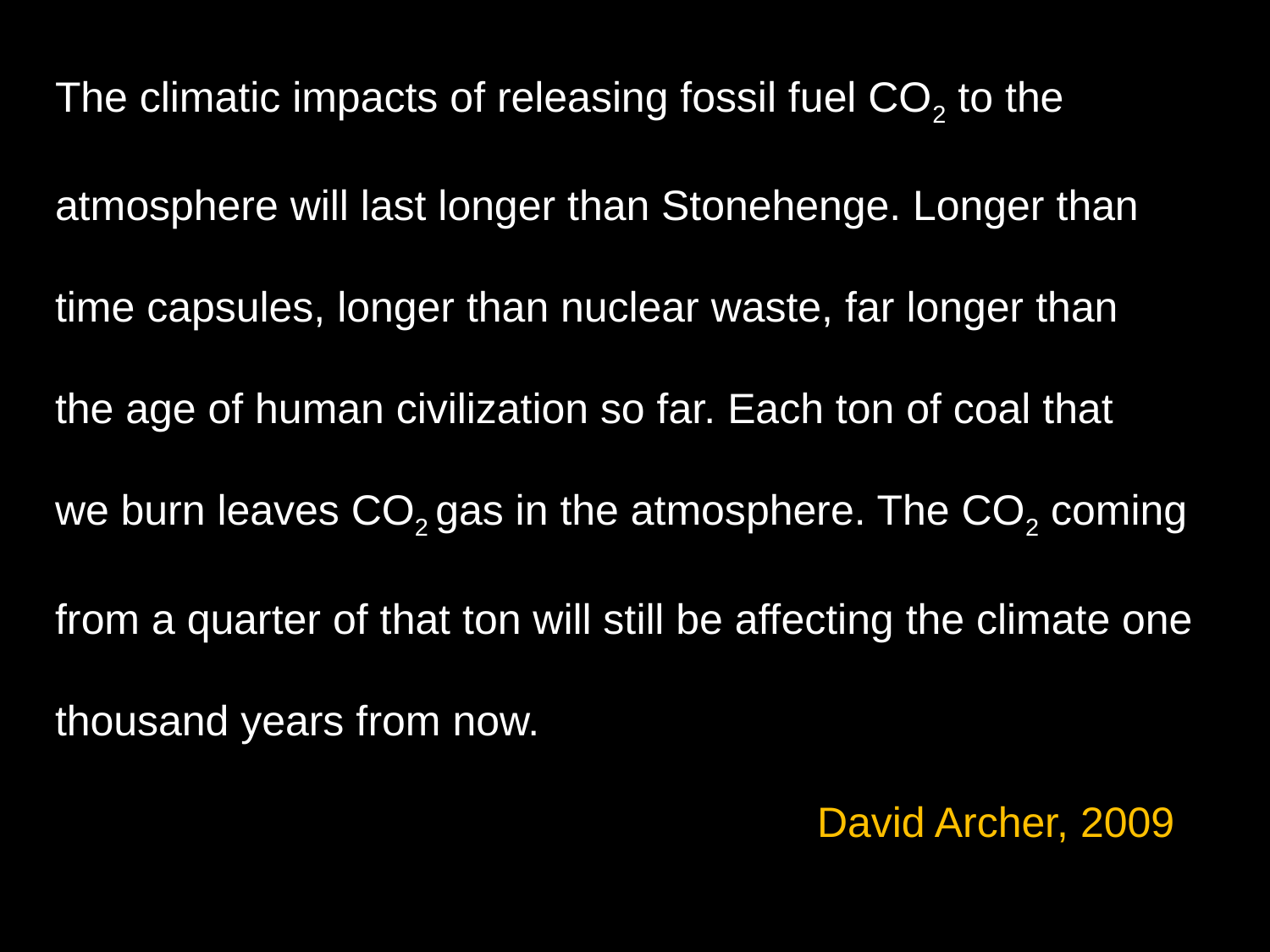

The climatic impacts of releasing fossil fuel CO2 to the

atmosphere will last longer than Stonehenge. Longer than

time capsules, longer than nuclear waste, far longer than

the age of human civilization so far. Each ton of coal that

we burn leaves CO2 gas in the atmosphere. The CO2 coming

from a quarter of that ton will still be affecting the climate one

thousand years from now.

						David Archer, 2009